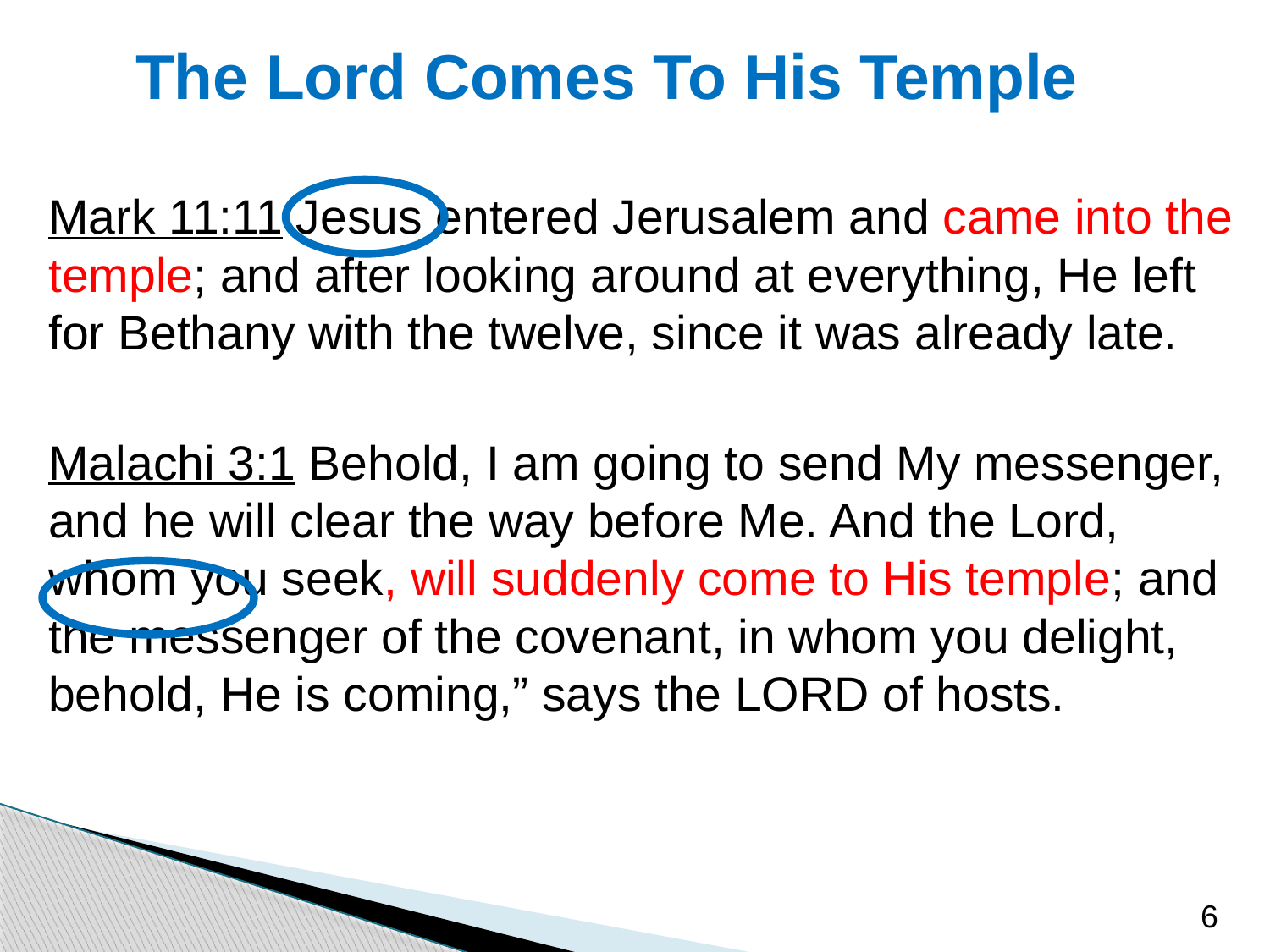

# The Lord Comes To His Temple
Mark 11:11 Jesus entered Jerusalem and came into the temple; and after looking around at everything, He left for Bethany with the twelve, since it was already late.

Malachi 3:1 Behold, I am going to send My messenger, and he will clear the way before Me. And the Lord, whom you seek, will suddenly come to His temple; and the messenger of the covenant, in whom you delight, behold, He is coming,” says the LORD of hosts.

6